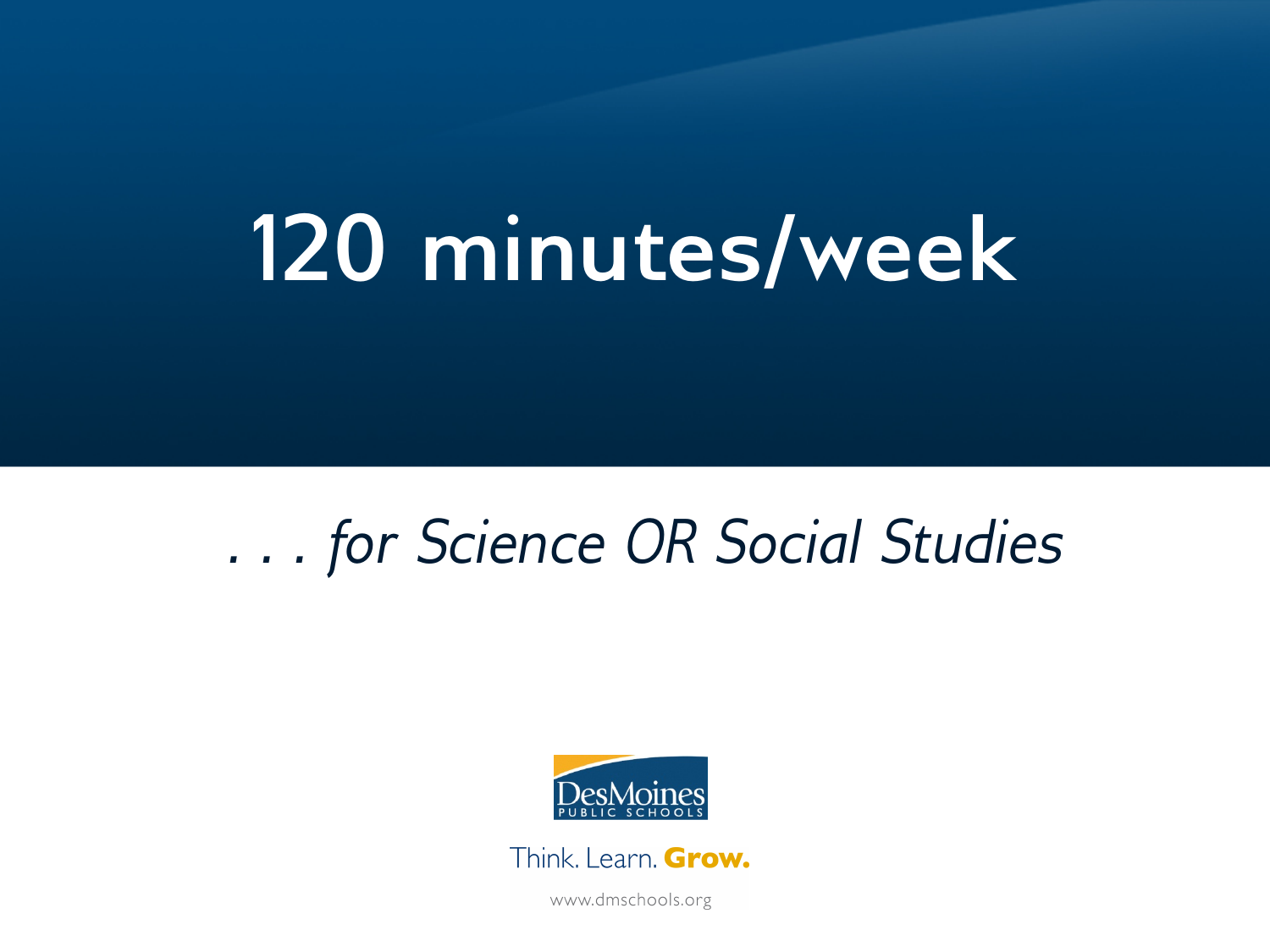

# 120 minutes/week
 . . . for Science OR Social Studies